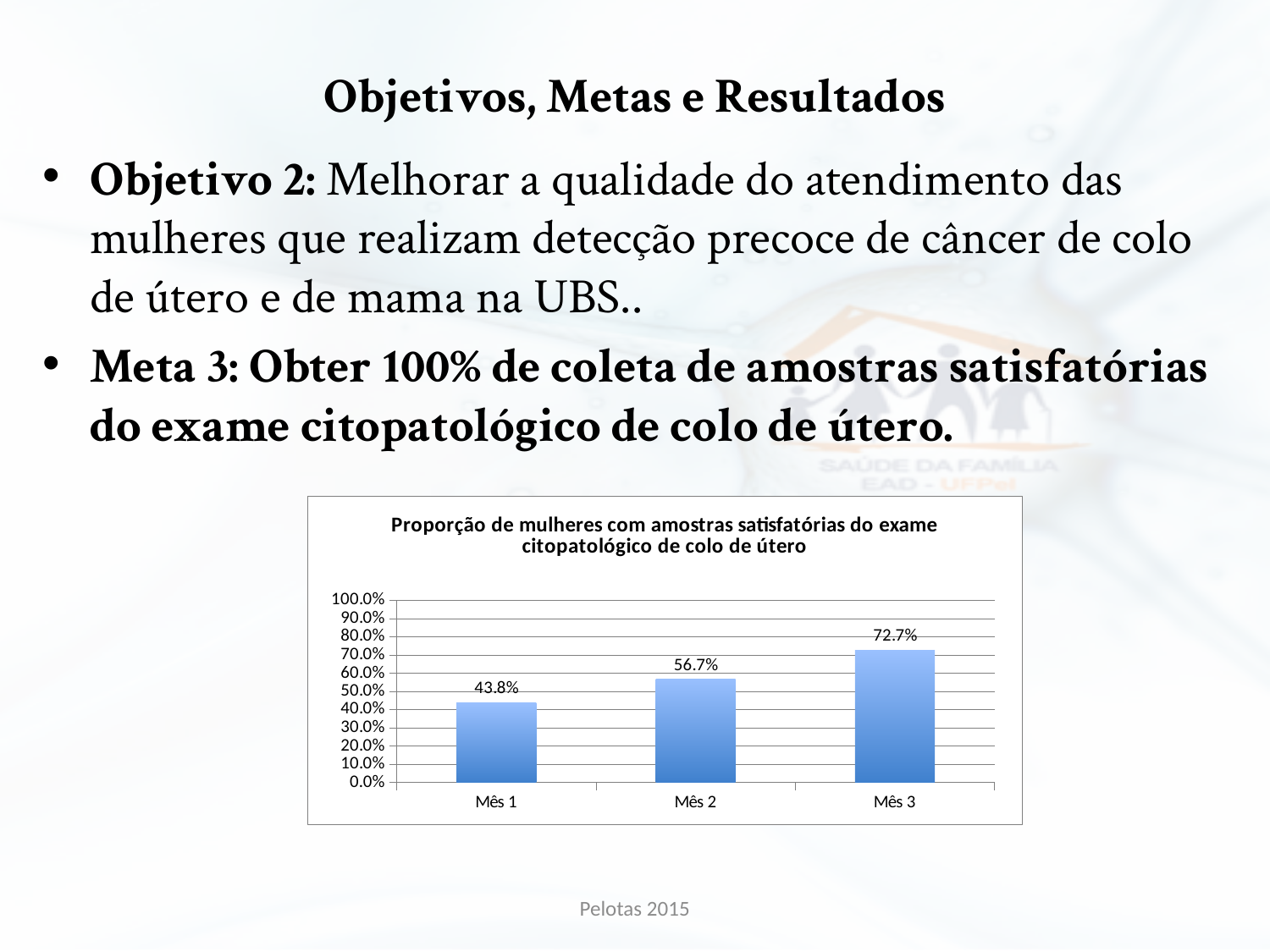

# Objetivos, Metas e Resultados
Objetivo 2: Melhorar a qualidade do atendimento das mulheres que realizam detecção precoce de câncer de colo de útero e de mama na UBS..
Meta 3: Obter 100% de coleta de amostras satisfatórias do exame citopatológico de colo de útero.

### Chart:

| Category | Proporção de mulheres com amostras satisfatórias do exame citopatológico de colo de útero |
|---|---|
| Mês 1 | 0.4375000000000022 |
| Mês 2 | 0.5666666666666665 |
| Mês 3 | 0.7272727272727273 |
Pelotas 2015